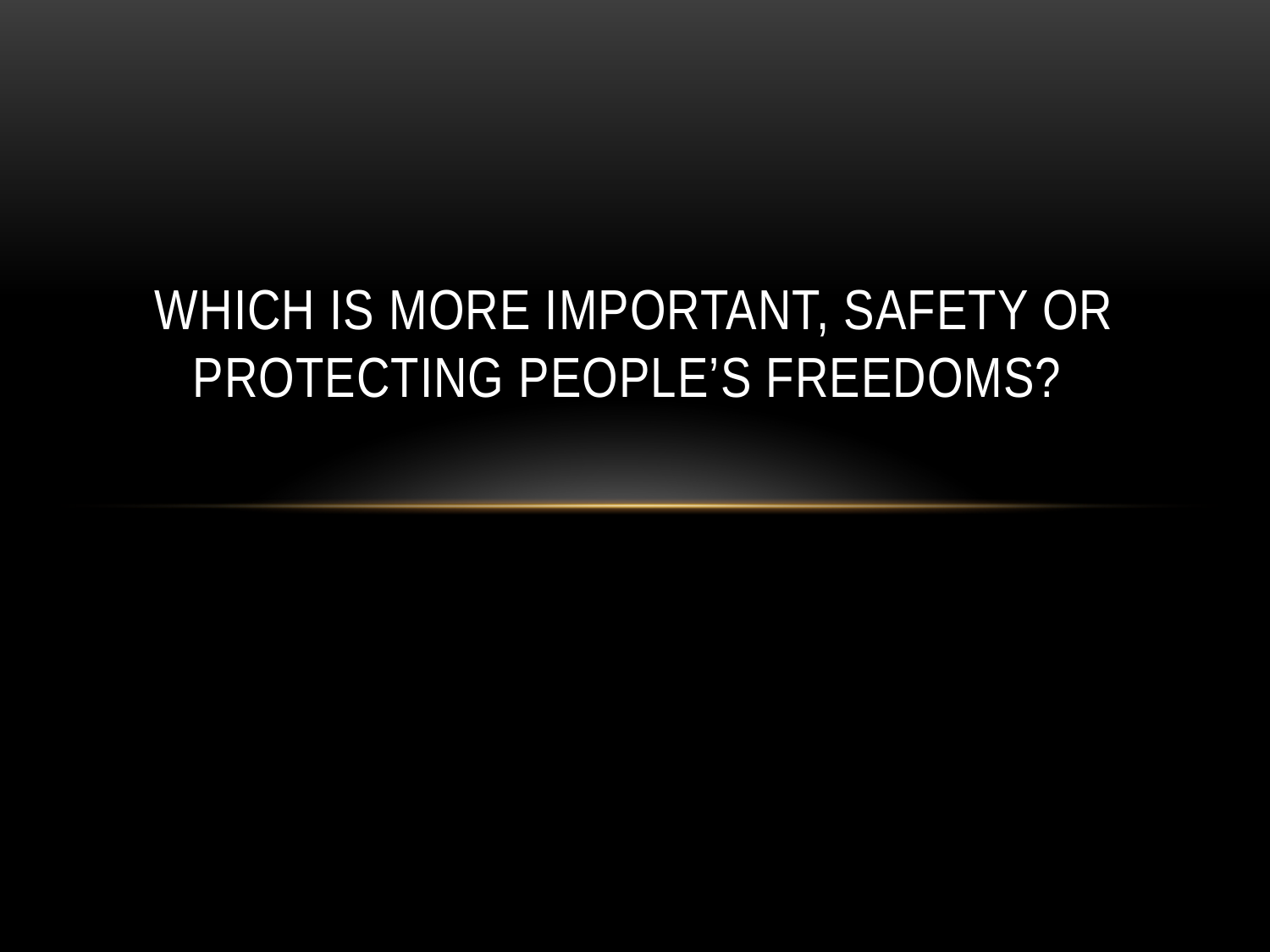

# Which is more important, safety or protecting people’s freedoms?